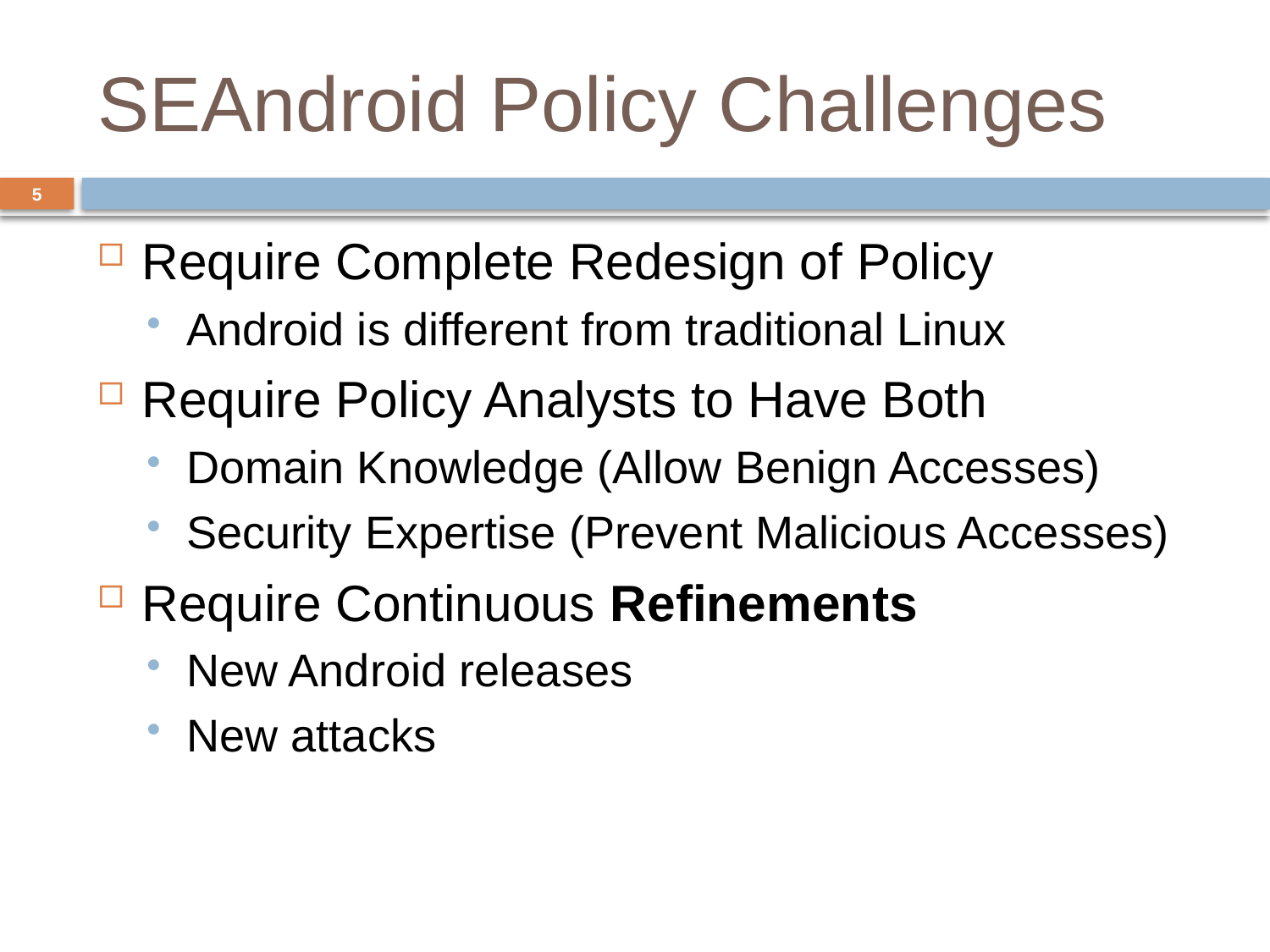

# SEAndroid Policy Challenges
5
Require Complete Redesign of Policy
Android is different from traditional Linux
Require Policy Analysts to Have Both
Domain Knowledge (Allow Benign Accesses)
Security Expertise (Prevent Malicious Accesses)
Require Continuous Refinements
New Android releases
New attacks